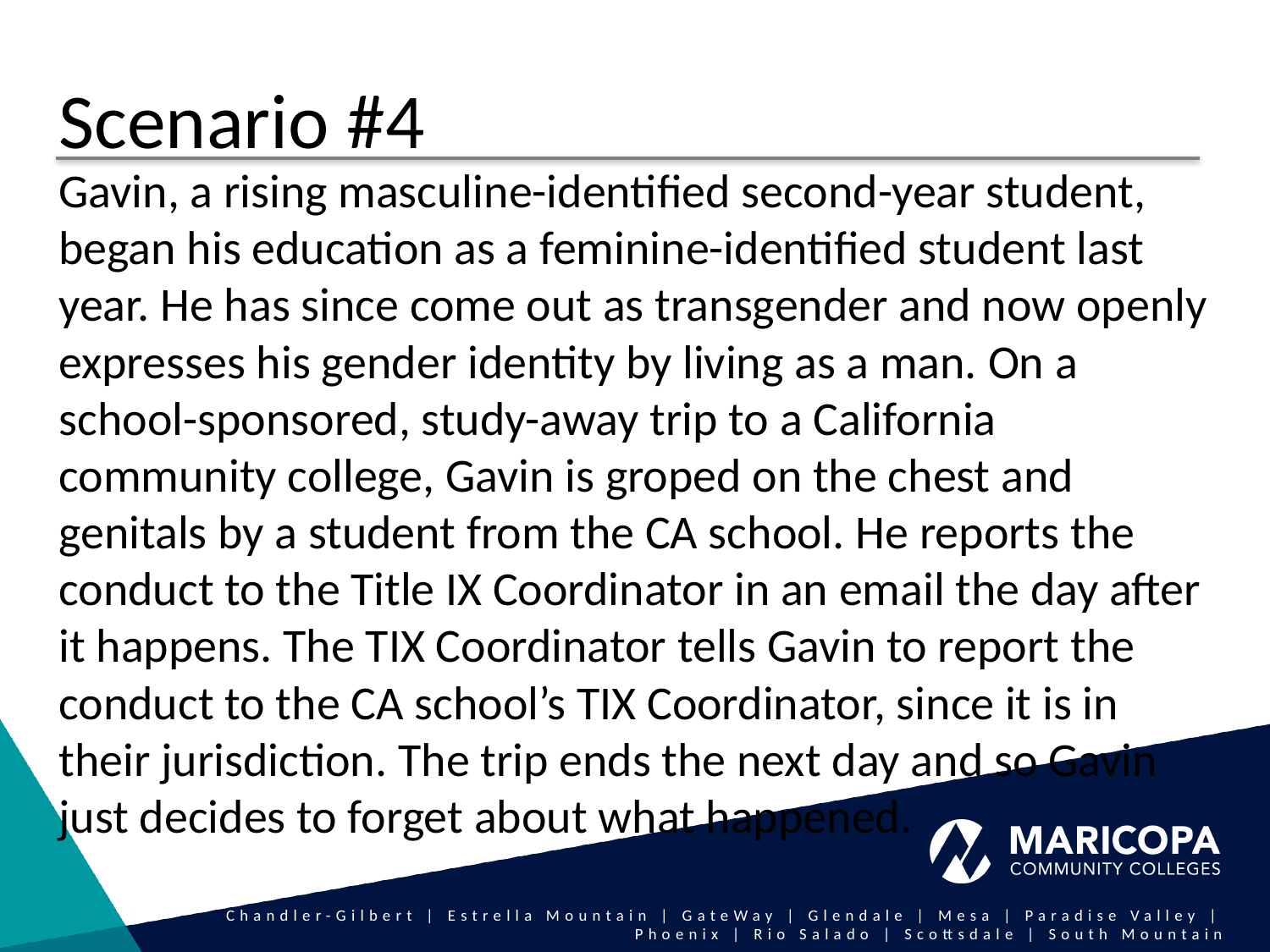

# Scenario #4
Gavin, a rising masculine-identified second-year student, began his education as a feminine-identified student last year. He has since come out as transgender and now openly expresses his gender identity by living as a man. On a school-sponsored, study-away trip to a California community college, Gavin is groped on the chest and genitals by a student from the CA school. He reports the conduct to the Title IX Coordinator in an email the day after it happens. The TIX Coordinator tells Gavin to report the conduct to the CA school’s TIX Coordinator, since it is in their jurisdiction. The trip ends the next day and so Gavin just decides to forget about what happened.